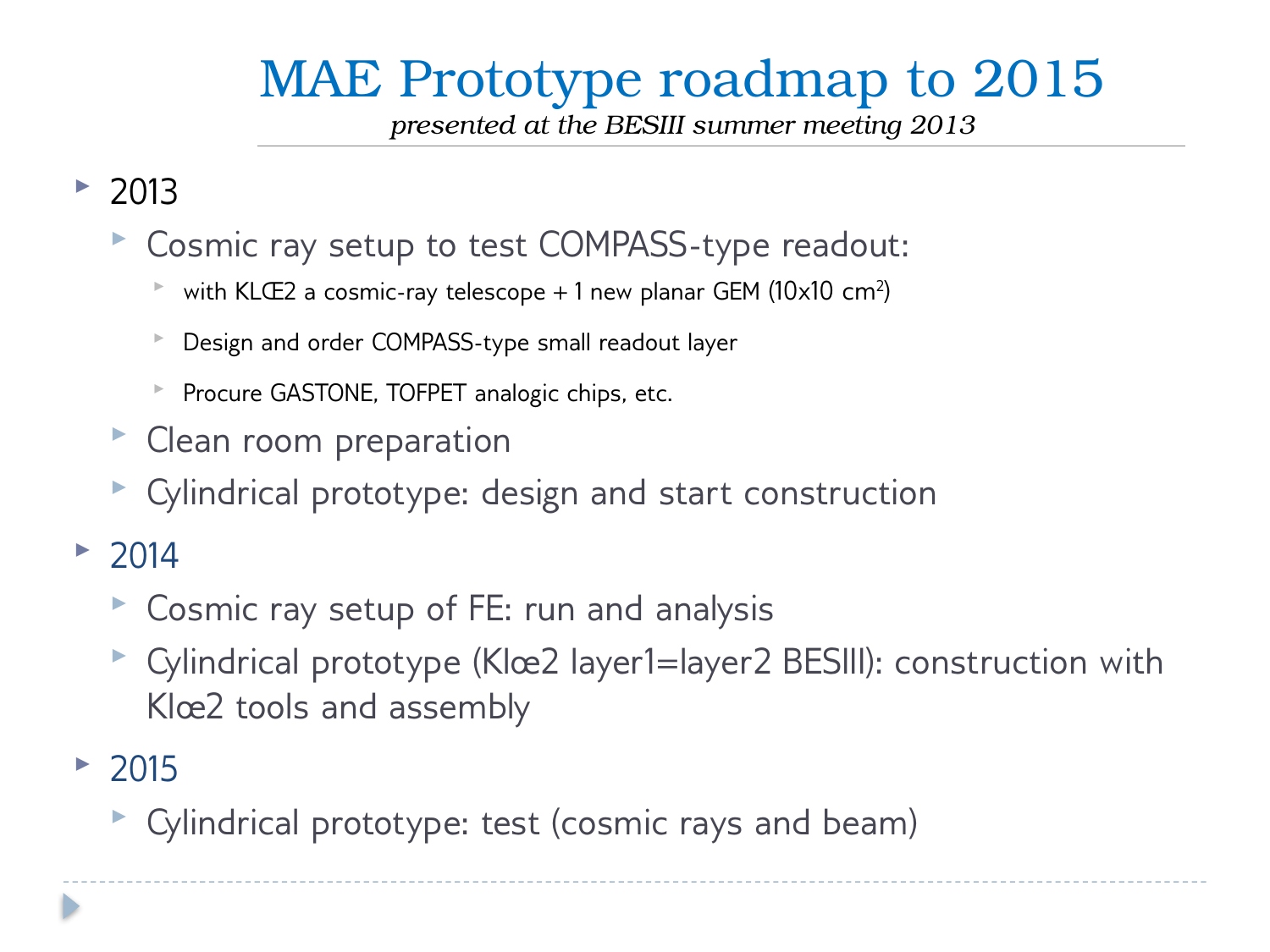

MAE Prototype roadmap to 2015
presented at the BESIII summer meeting 2013
2013
Cosmic ray setup to test COMPASS-type readout:
with KLOE2 a cosmic-ray telescope + 1 new planar GEM (10x10 cm2)
Design and order COMPASS-type small readout layer
Procure GASTONE, TOFPET analogic chips, etc.
Clean room preparation
Cylindrical prototype: design and start construction
2014
Cosmic ray setup of FE: run and analysis
Cylindrical prototype (Kloe2 layer1=layer2 BESIII): construction with Kloe2 tools and assembly
2015
Cylindrical prototype: test (cosmic rays and beam)